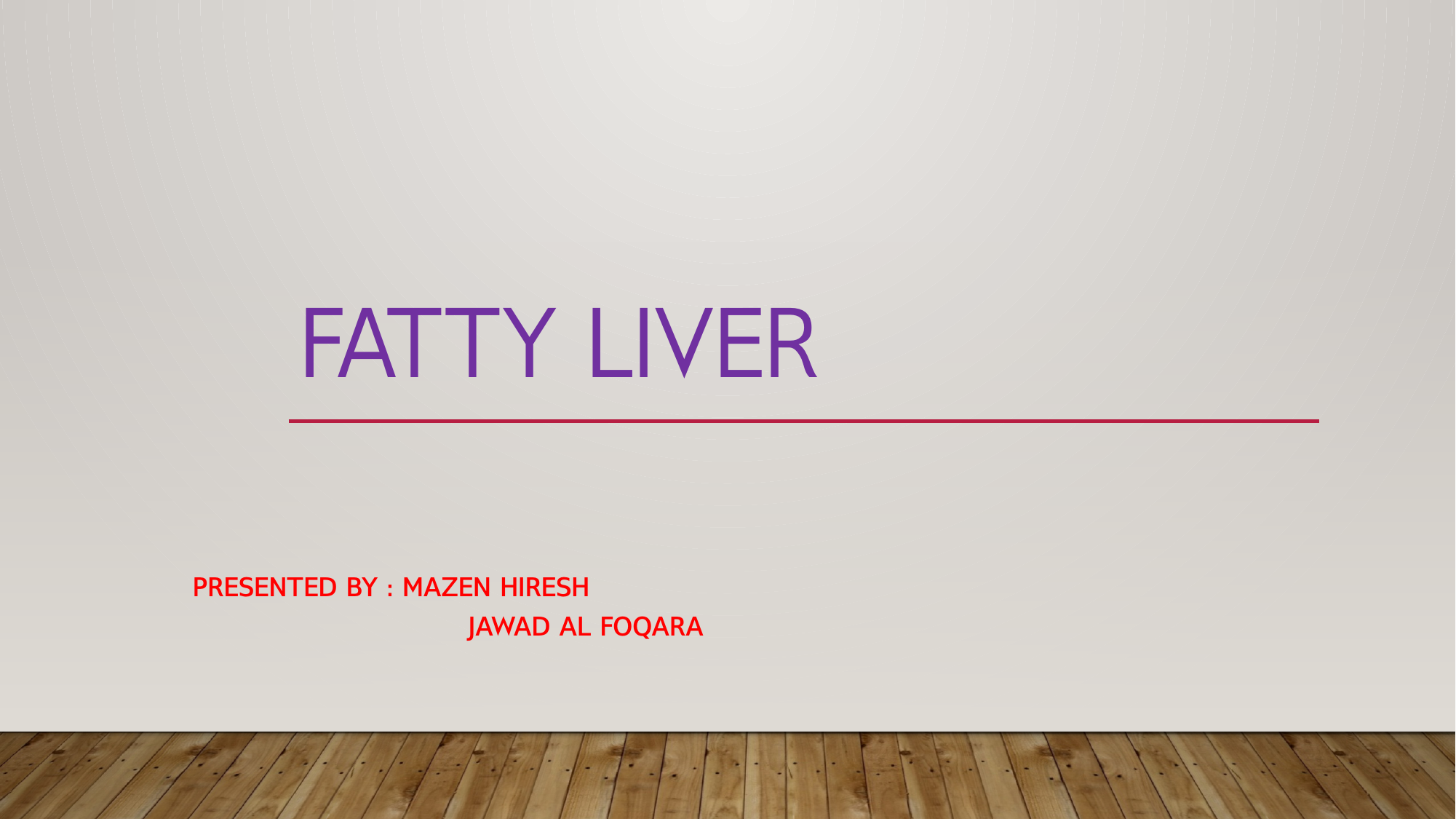

# Fatty Liver
Presented By : Mazen Hiresh
                               Jawad Al foqara